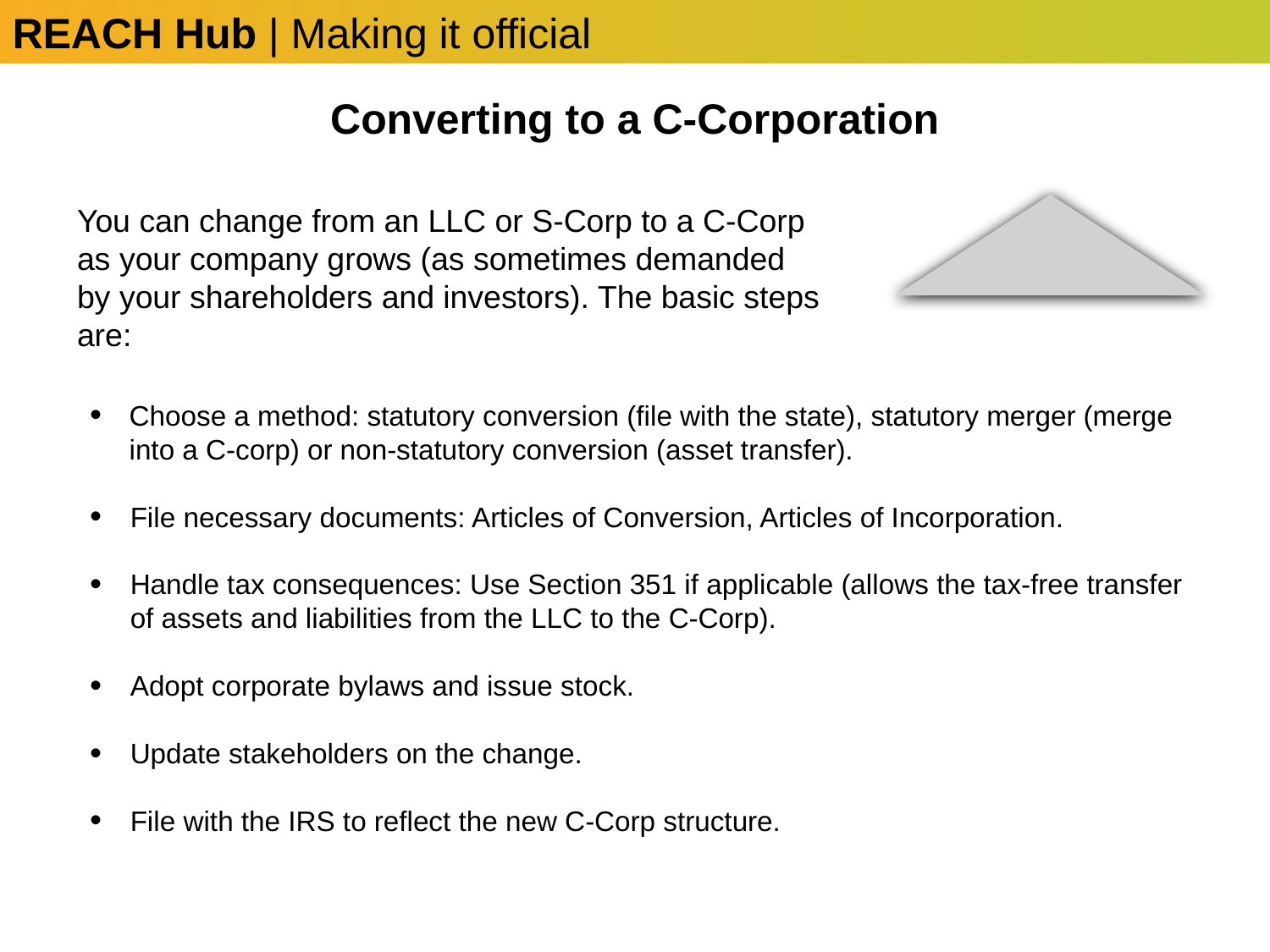

REACH Hub | Making it official
Converting to a C-Corporation
You can change from an LLC or S-Corp to a C-Corp as your company grows (as sometimes demanded by your shareholders and investors). The basic steps are:

Choose a method: statutory conversion (file with the state), statutory merger (merge into a C-corp) or non-statutory conversion (asset transfer).

File necessary documents: Articles of Conversion, Articles of Incorporation.

Handle tax consequences: Use Section 351 if applicable (allows the tax-free transfer of assets and liabilities from the LLC to the C-Corp).

Adopt corporate bylaws and issue stock.

Update stakeholders on the change.

File with the IRS to reflect the new C-Corp structure.